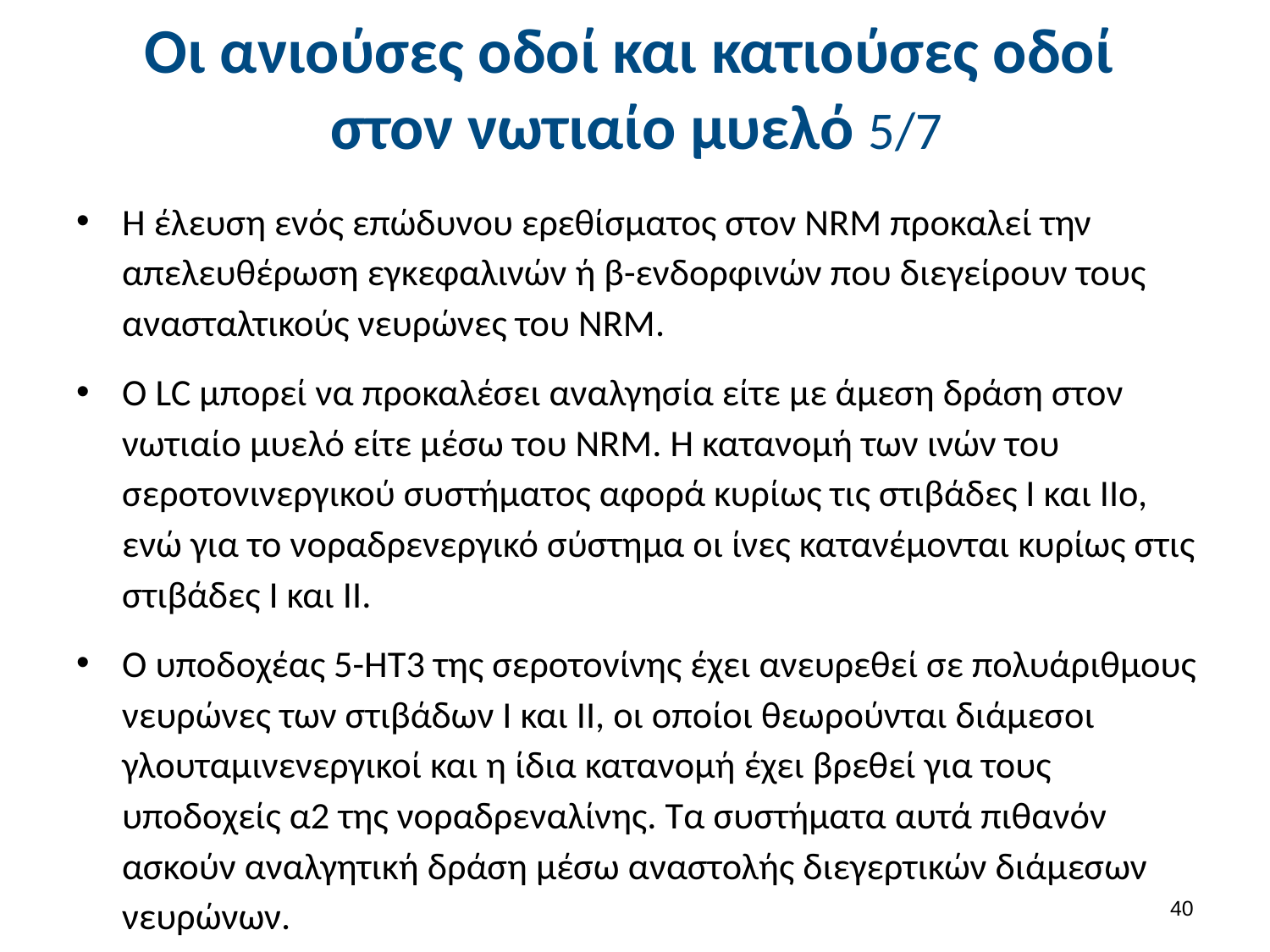

# Οι ανιούσες οδοί και κατιούσες οδοί στον νωτιαίο μυελό 5/7
Η έλευση ενός επώδυνου ερεθίσματος στον NRM προκαλεί την απελευθέρωση εγκεφαλινών ή β-ενδορφινών που διεγείρουν τους ανασταλτικούς νευρώνες του NRM.
Ο LC μπορεί να προκαλέσει αναλγησία είτε με άμεση δράση στον νωτιαίο μυελό είτε μέσω του NRM. Η κατανομή των ινών του σεροτονινεργικού συστήματος αφορά κυρίως τις στιβάδες Ι και ΙΙο, ενώ για το νοραδρενεργικό σύστημα οι ίνες κατανέμονται κυρίως στις στιβάδες Ι και ΙΙ.
Ο υποδοχέας 5-ΗΤ3 της σεροτονίνης έχει ανευρεθεί σε πολυάριθμους νευρώνες των στιβάδων Ι και ΙΙ, οι οποίοι θεωρούνται διάμεσοι γλουταμινενεργικοί και η ίδια κατανομή έχει βρεθεί για τους υποδοχείς α2 της νοραδρεναλίνης. Τα συστήματα αυτά πιθανόν ασκούν αναλγητική δράση μέσω αναστολής διεγερτικών διάμεσων νευρώνων.
40